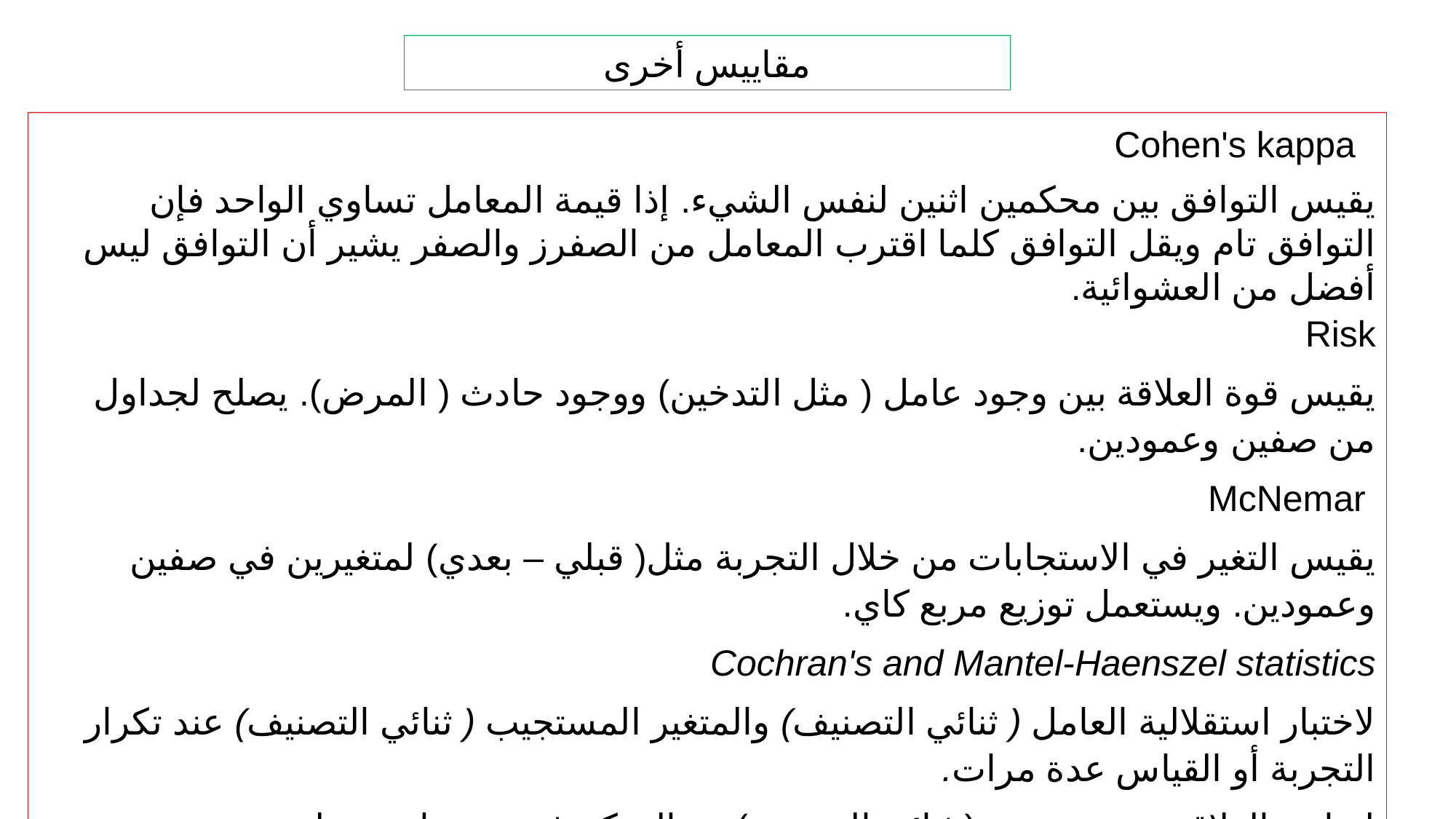

مقاييس أخرى
  Cohen's kappa
يقيس التوافق بين محكمين اثنين لنفس الشيء. إذا قيمة المعامل تساوي الواحد فإن التوافق تام ويقل التوافق كلما اقترب المعامل من الصفرز والصفر يشير أن التوافق ليس أفضل من العشوائية.
Risk
يقيس قوة العلاقة بين وجود عامل ( مثل التدخين) ووجود حادث ( المرض). يصلح لجداول من صفين وعمودين.
 McNemar
يقيس التغير في الاستجابات من خلال التجربة مثل( قبلي – بعدي) لمتغيرين في صفين وعمودين. ويستعمل توزيع مربع كاي.
Cochran's and Mantel-Haenszel statistics
لاختبار استقلالية العامل ( ثنائي التصنيف) والمتغير المستجيب ( ثنائي التصنيف) عند تكرار التجربة أو القياس عدة مرات.
لقياس العلاقة بين متغيرين ( ثنائي التصنيف) مع التحكم في متغيرات دخيلة.